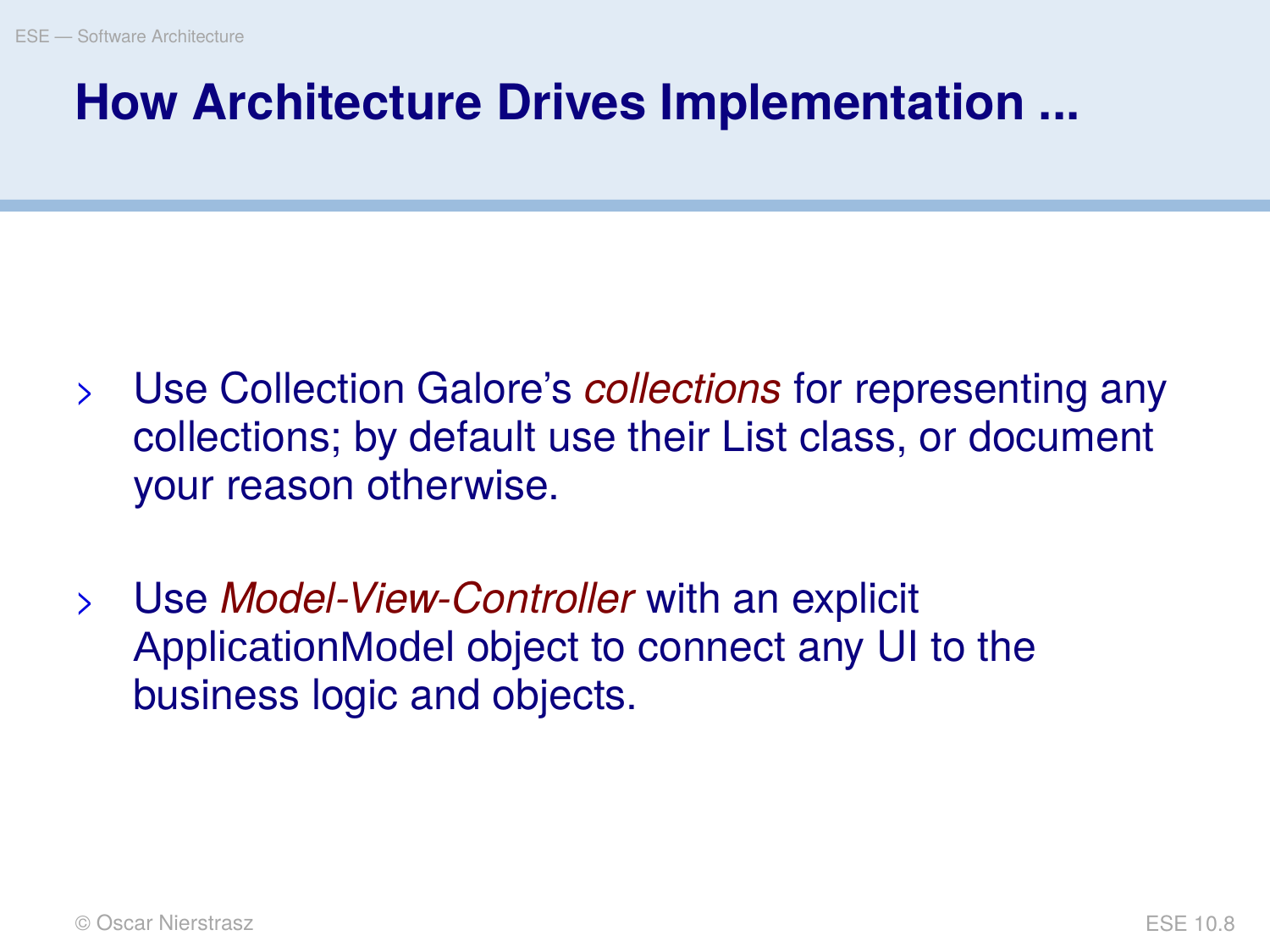

ESE — Software Architecture
# How Architecture Drives Implementation ...
Use Collection Galore’s collections for representing any collections; by default use their List class, or document your reason otherwise.

Use Model-View-Controller with an explicit ApplicationModel object to connect any UI to the business logic and objects.
© Oscar Nierstrasz
ESE 10.8